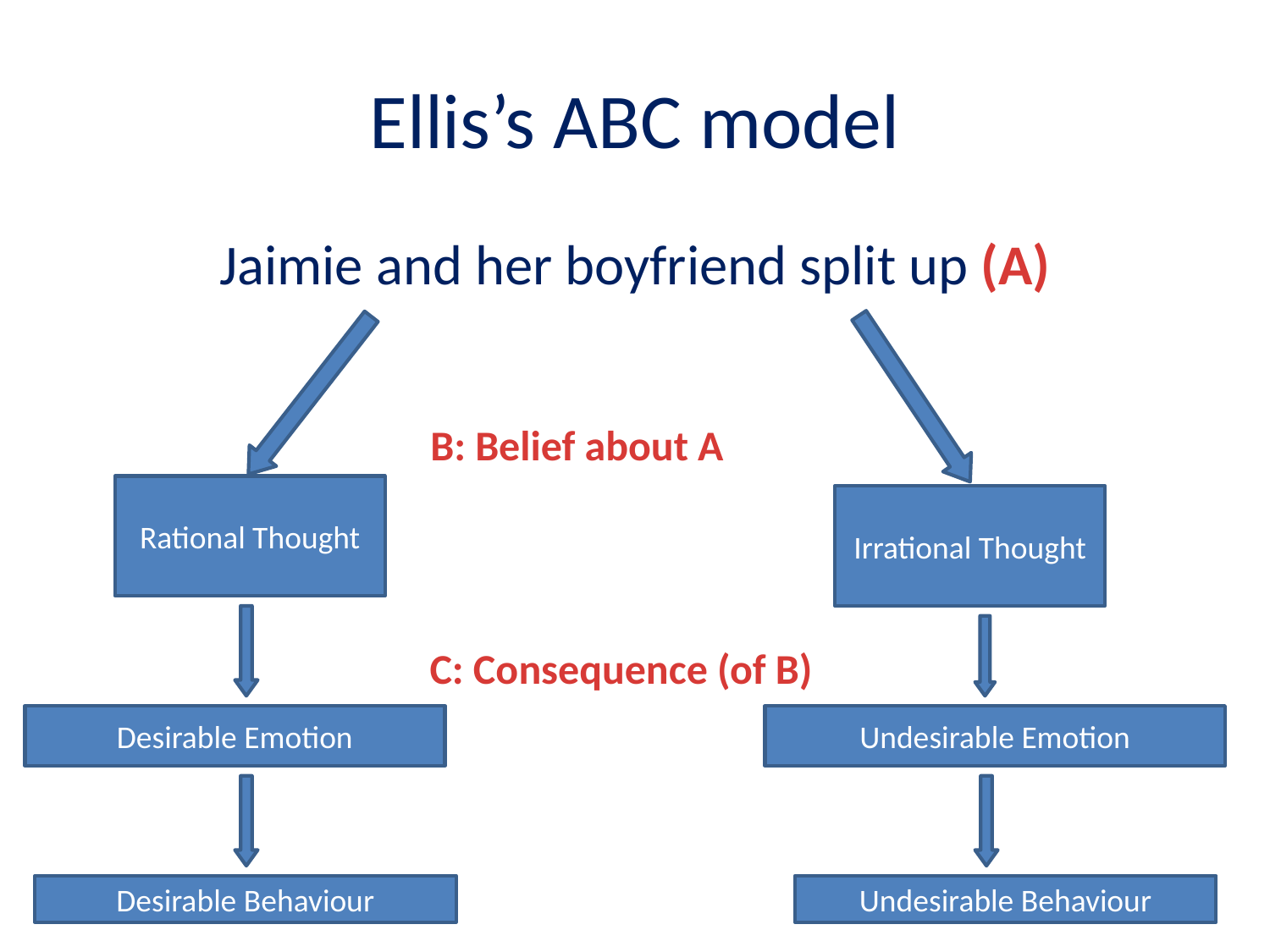

# Ellis’s ABC model
Jaimie and her boyfriend split up (A)

      B: Belief about A
Rational Thought
Irrational Thought
   C: Consequence (of B)

Desirable Emotion
Undesirable Emotion

Desirable Behaviour
Undesirable Behaviour